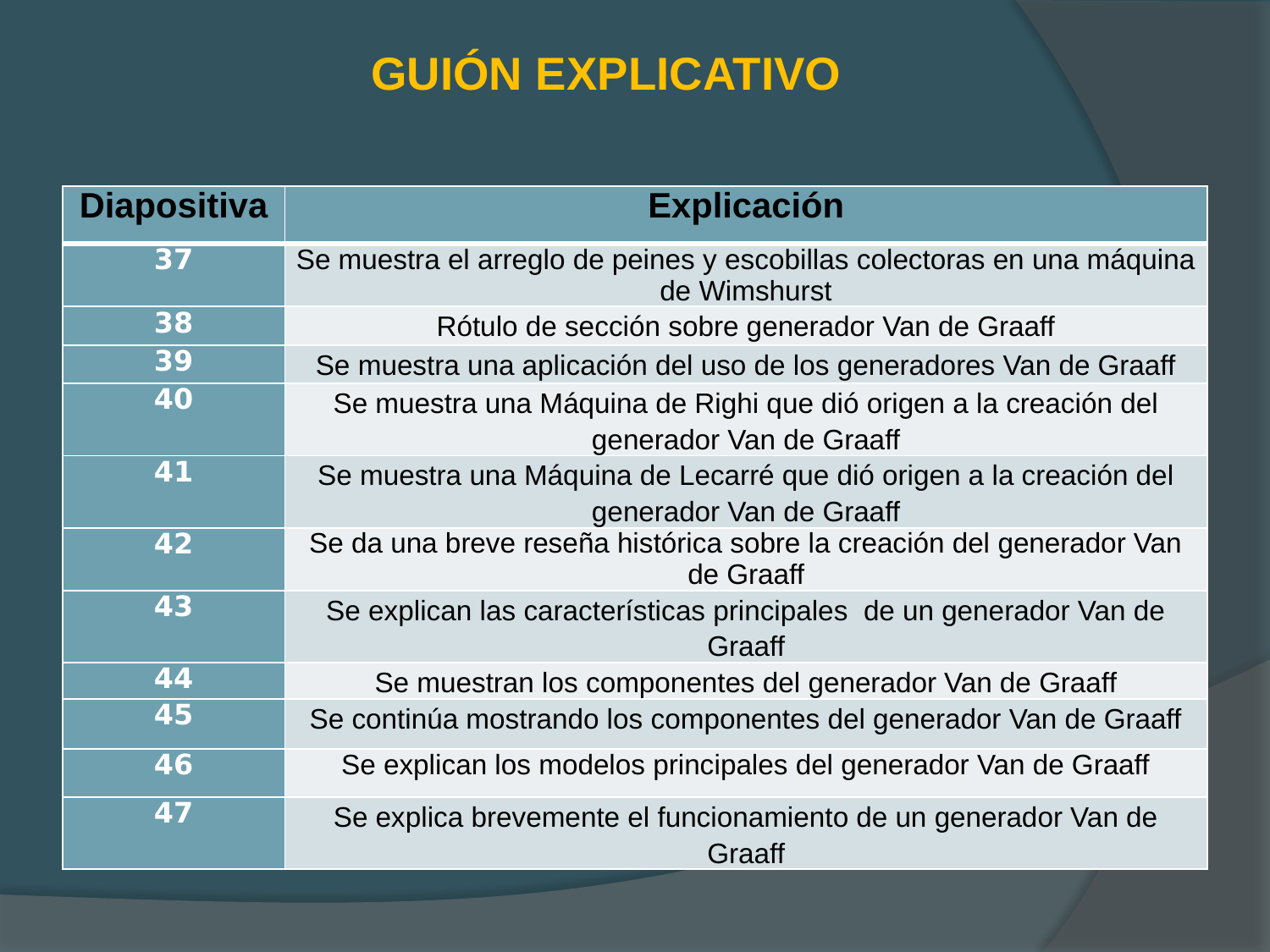

# GUIÓN EXPLICATIVO
| Diapositiva | Explicación |
| --- | --- |
| 37 | Se muestra el arreglo de peines y escobillas colectoras en una máquina de Wimshurst |
| 38 | Rótulo de sección sobre generador Van de Graaff |
| 39 | Se muestra una aplicación del uso de los generadores Van de Graaff |
| 40 | Se muestra una Máquina de Righi que dió origen a la creación del generador Van de Graaff |
| 41 | Se muestra una Máquina de Lecarré que dió origen a la creación del generador Van de Graaff |
| 42 | Se da una breve reseña histórica sobre la creación del generador Van de Graaff |
| 43 | Se explican las características principales de un generador Van de Graaff |
| 44 | Se muestran los componentes del generador Van de Graaff |
| 45 | Se continúa mostrando los componentes del generador Van de Graaff |
| 46 | Se explican los modelos principales del generador Van de Graaff |
| 47 | Se explica brevemente el funcionamiento de un generador Van de Graaff |